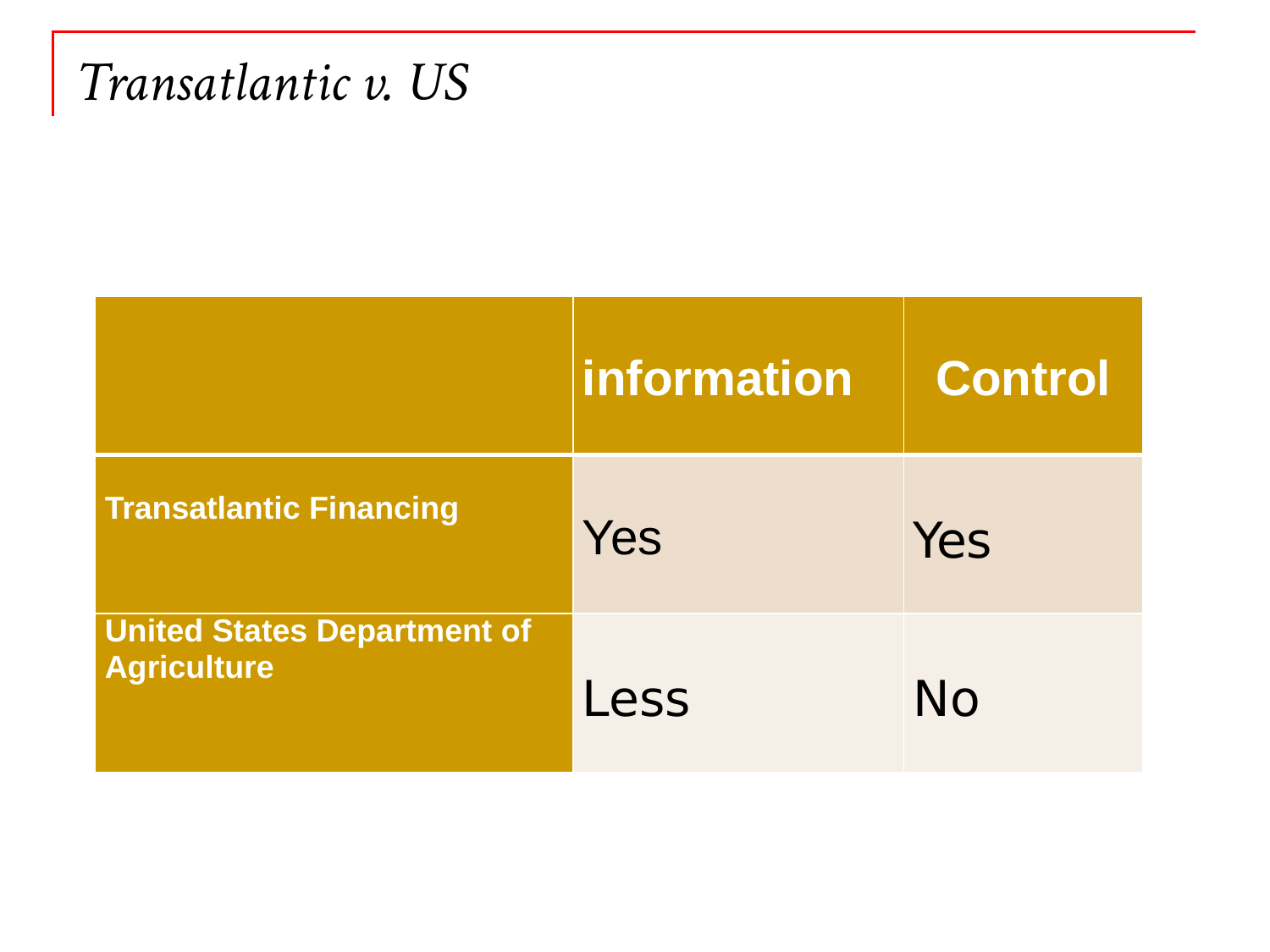

# Transatlantic v. US
|  | information | Control |
| --- | --- | --- |
| Transatlantic Financing | Yes | Yes |
| United States Department of Agriculture | Less | No |